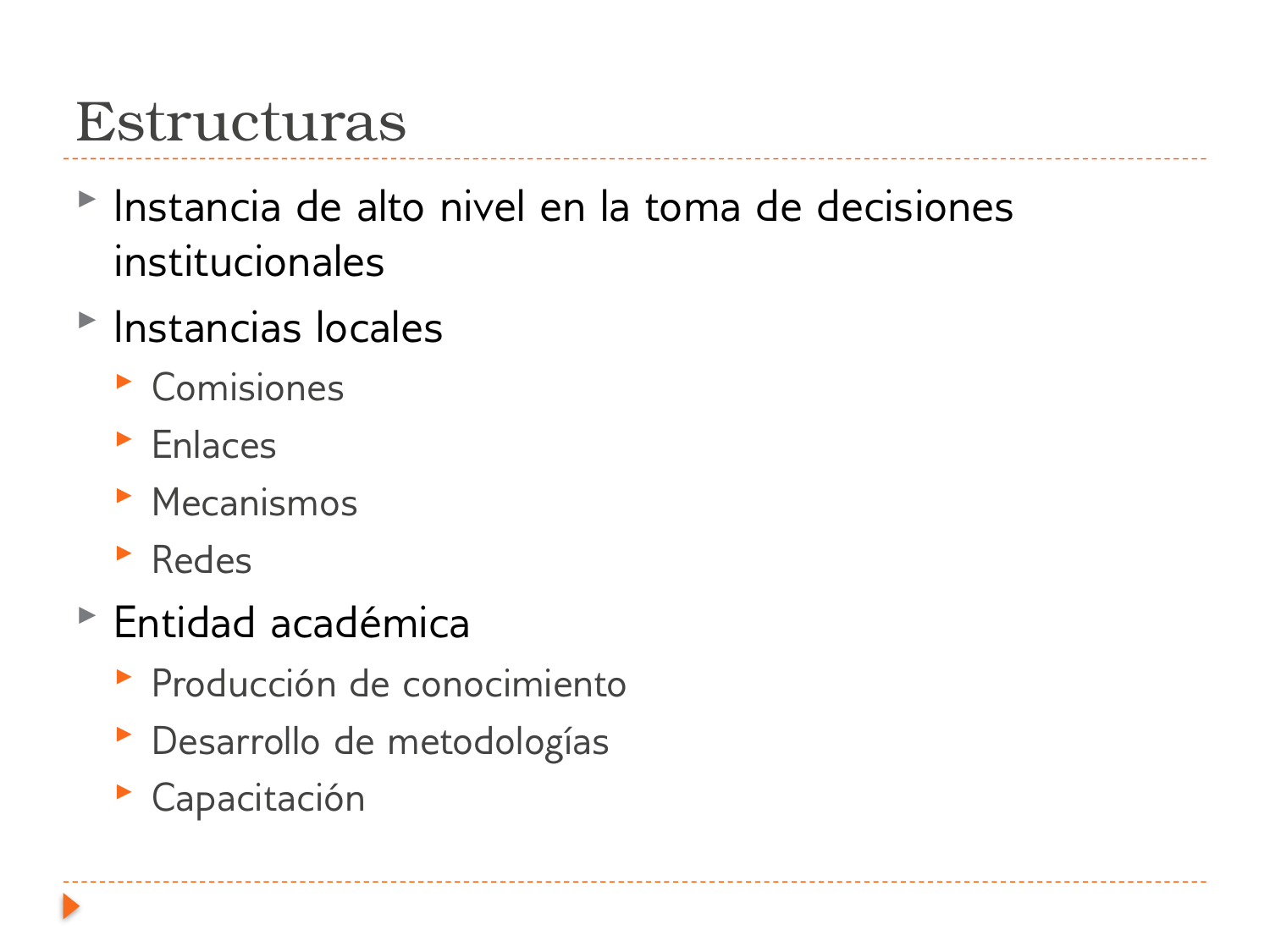

# Estructuras
Instancia de alto nivel en la toma de decisiones institucionales
Instancias locales
Comisiones
Enlaces
Mecanismos
Redes
Entidad académica
Producción de conocimiento
Desarrollo de metodologías
Capacitación